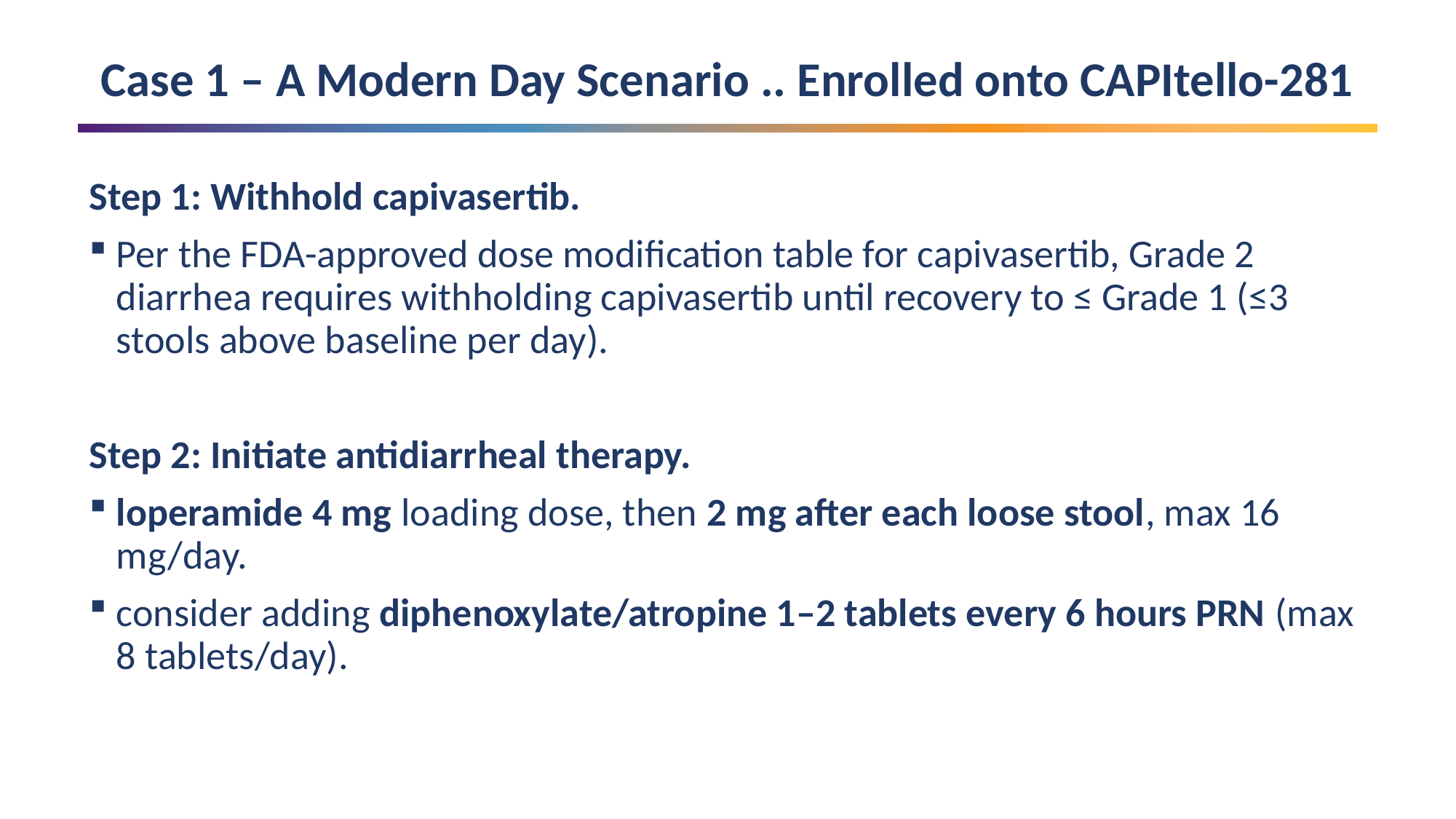

Case 1 – A Modern Day Scenario .. Enrolled onto CAPItello-281
Step 1: Withhold capivasertib.
Per the FDA-approved dose modification table for capivasertib, Grade 2 diarrhea requires withholding capivasertib until recovery to ≤ Grade 1 (≤3 stools above baseline per day).

Step 2: Initiate antidiarrheal therapy.
loperamide 4 mg loading dose, then 2 mg after each loose stool, max 16 mg/day.
consider adding diphenoxylate/atropine 1–2 tablets every 6 hours PRN (max 8 tablets/day).